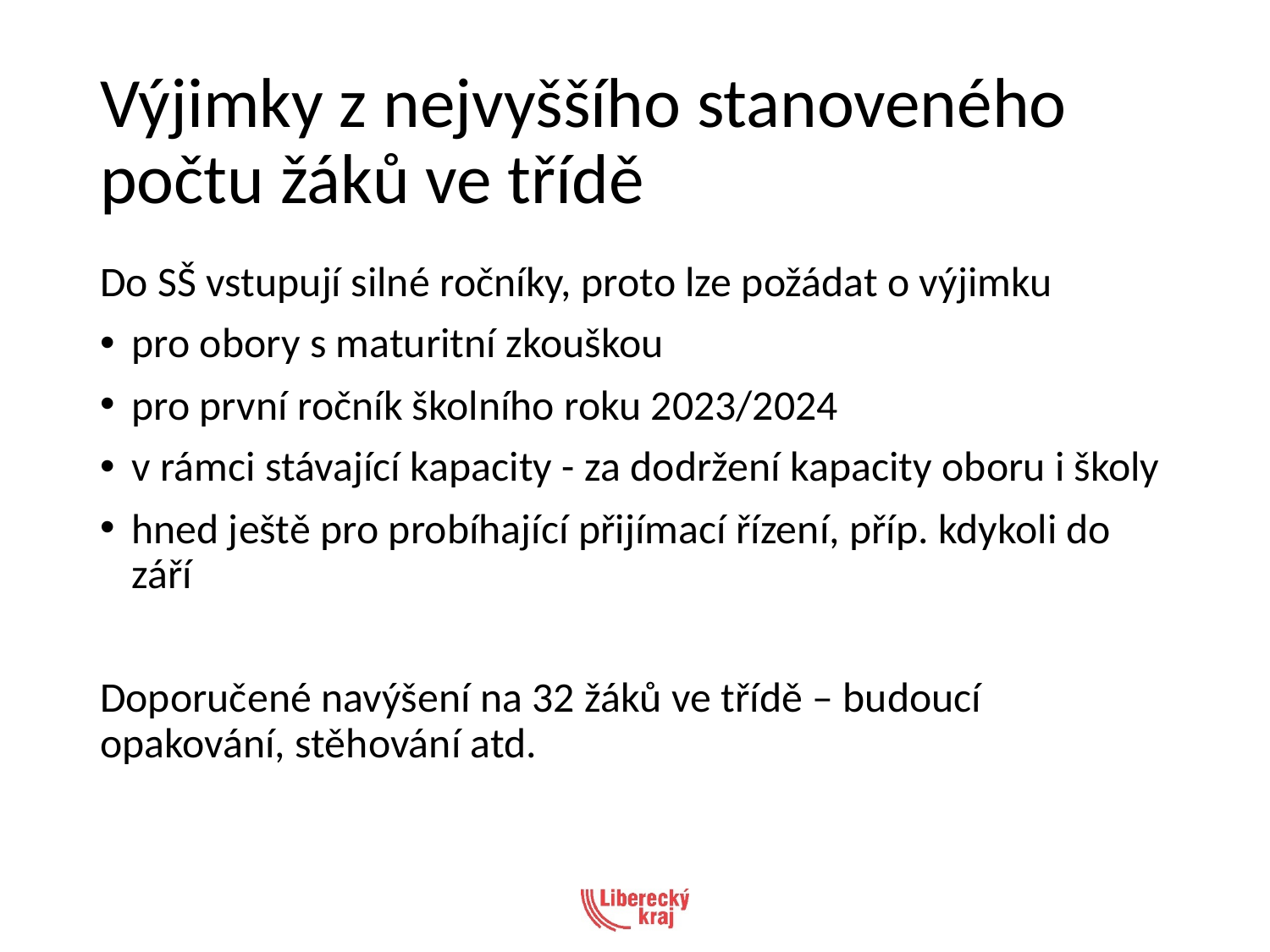

# Výjimky z nejvyššího stanoveného počtu žáků ve třídě
Do SŠ vstupují silné ročníky, proto lze požádat o výjimku
pro obory s maturitní zkouškou
pro první ročník školního roku 2023/2024
v rámci stávající kapacity - za dodržení kapacity oboru i školy
hned ještě pro probíhající přijímací řízení, příp. kdykoli do září

Doporučené navýšení na 32 žáků ve třídě – budoucí opakování, stěhování atd.